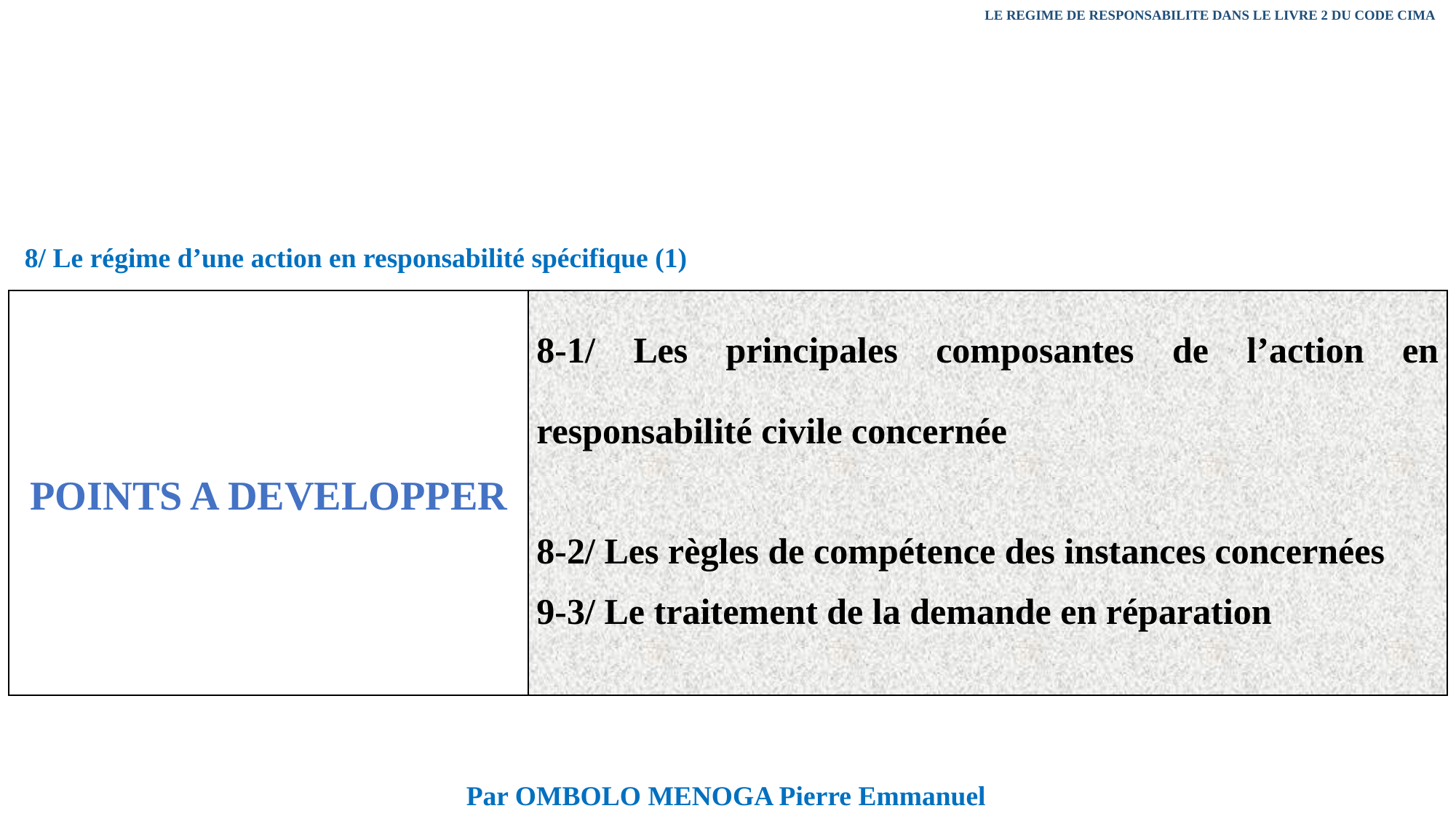

LE REGIME DE RESPONSABILITE DANS LE LIVRE 2 DU CODE CIMA
8/ Le régime d’une action en responsabilité spécifique (1)
| POINTS A DEVELOPPER | 8-1/ Les principales composantes de l’action en responsabilité civile concernée 8-2/ Les règles de compétence des instances concernées 9-3/ Le traitement de la demande en réparation |
| --- | --- |
Par OMBOLO MENOGA Pierre Emmanuel